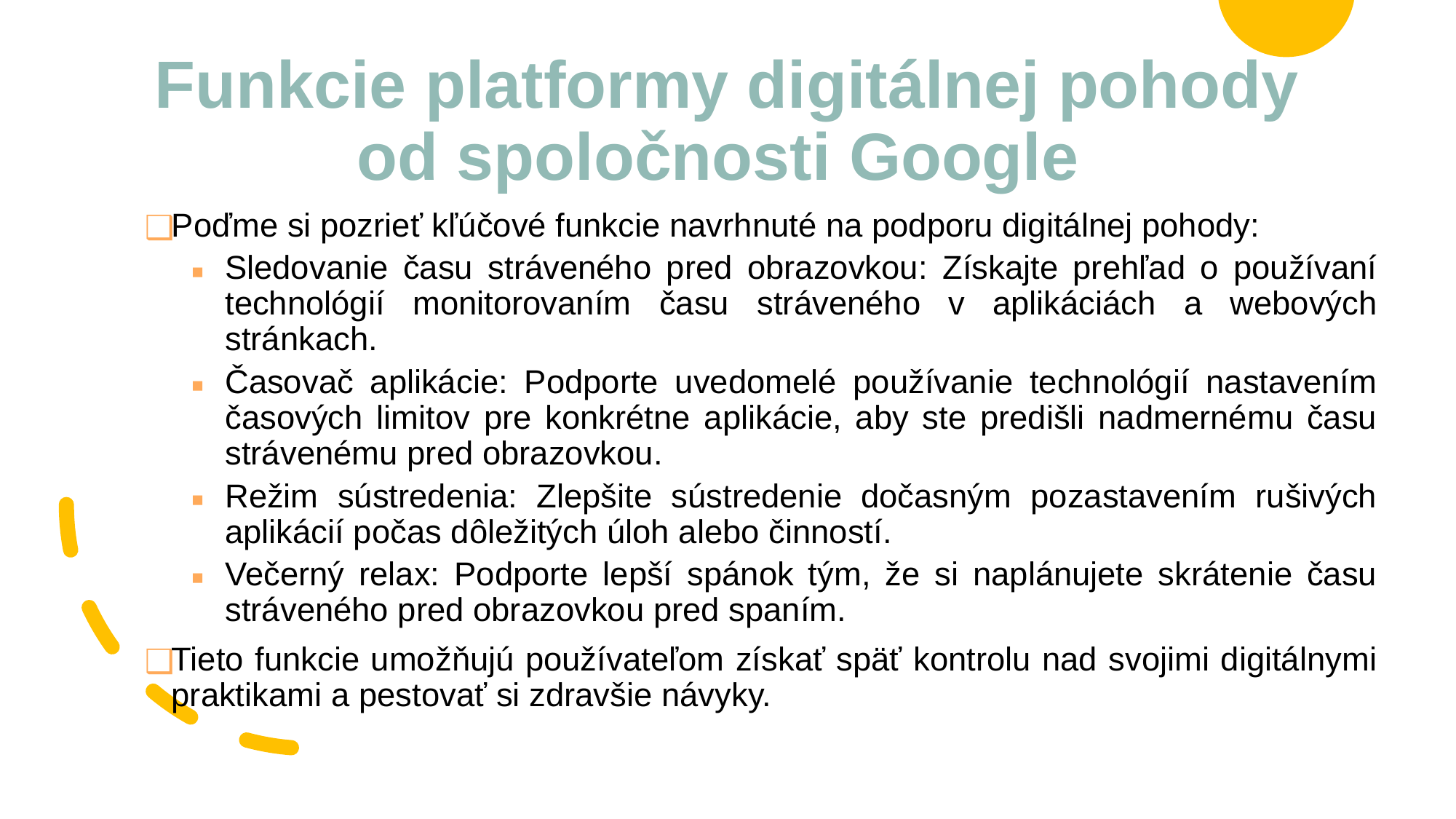

# Funkcie platformy digitálnej pohody od spoločnosti Google
Poďme si pozrieť kľúčové funkcie navrhnuté na podporu digitálnej pohody:
Sledovanie času stráveného pred obrazovkou: Získajte prehľad o používaní technológií monitorovaním času stráveného v aplikáciách a webových stránkach.
Časovač aplikácie: Podporte uvedomelé používanie technológií nastavením časových limitov pre konkrétne aplikácie, aby ste predišli nadmernému času strávenému pred obrazovkou.
Režim sústredenia: Zlepšite sústredenie dočasným pozastavením rušivých aplikácií počas dôležitých úloh alebo činností.
Večerný relax: Podporte lepší spánok tým, že si naplánujete skrátenie času stráveného pred obrazovkou pred spaním.
Tieto funkcie umožňujú používateľom získať späť kontrolu nad svojimi digitálnymi praktikami a pestovať si zdravšie návyky.